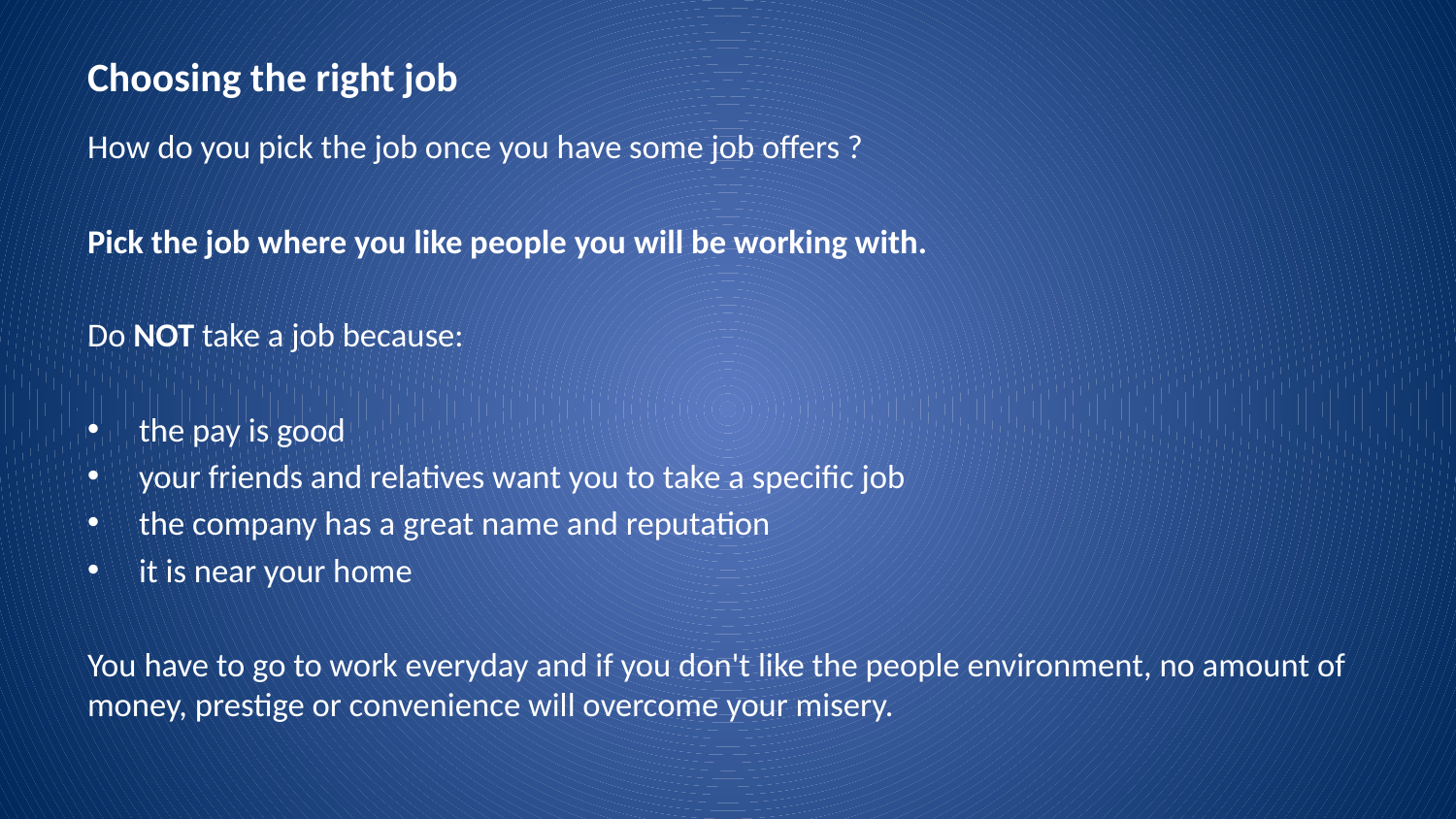

# Choosing the right job
How do you pick the job once you have some job offers ?

Pick the job where you like people you will be working with.

Do NOT take a job because:

the pay is good
your friends and relatives want you to take a specific job
the company has a great name and reputation
it is near your home

You have to go to work everyday and if you don't like the people environment, no amount of money, prestige or convenience will overcome your misery.